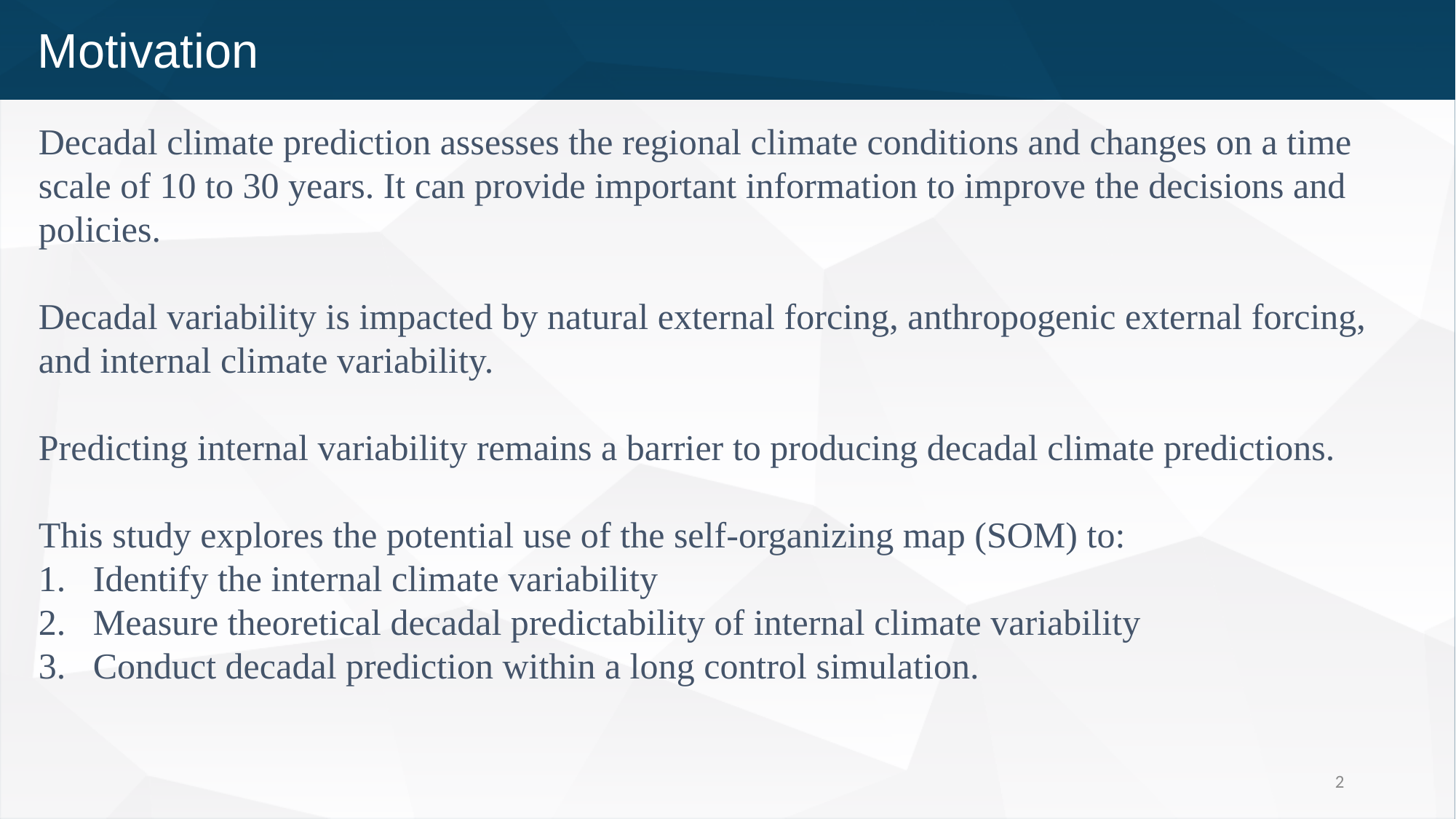

Motivation
Decadal climate prediction assesses the regional climate conditions and changes on a time scale of 10 to 30 years. It can provide important information to improve the decisions and policies.

Decadal variability is impacted by natural external forcing, anthropogenic external forcing, and internal climate variability.

Predicting internal variability remains a barrier to producing decadal climate predictions.

This study explores the potential use of the self-organizing map (SOM) to:
Identify the internal climate variability
Measure theoretical decadal predictability of internal climate variability
Conduct decadal prediction within a long control simulation.

2